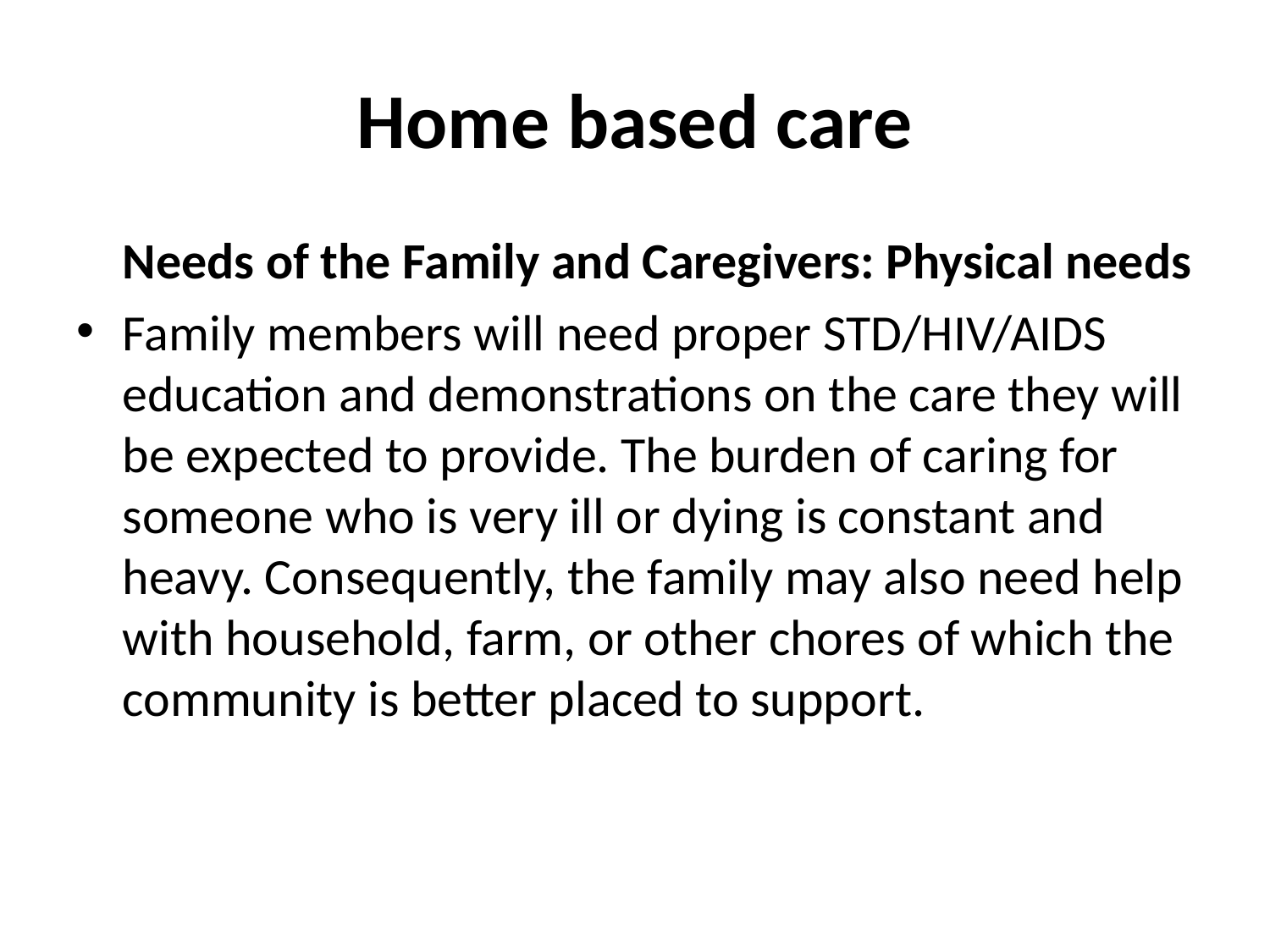

# Home based care
	Needs of the Family and Caregivers: Physical needs
Family members will need proper STD/HIV/AIDS education and demonstrations on the care they will be expected to provide. The burden of caring for someone who is very ill or dying is constant and heavy. Consequently, the family may also need help with household, farm, or other chores of which the community is better placed to support.